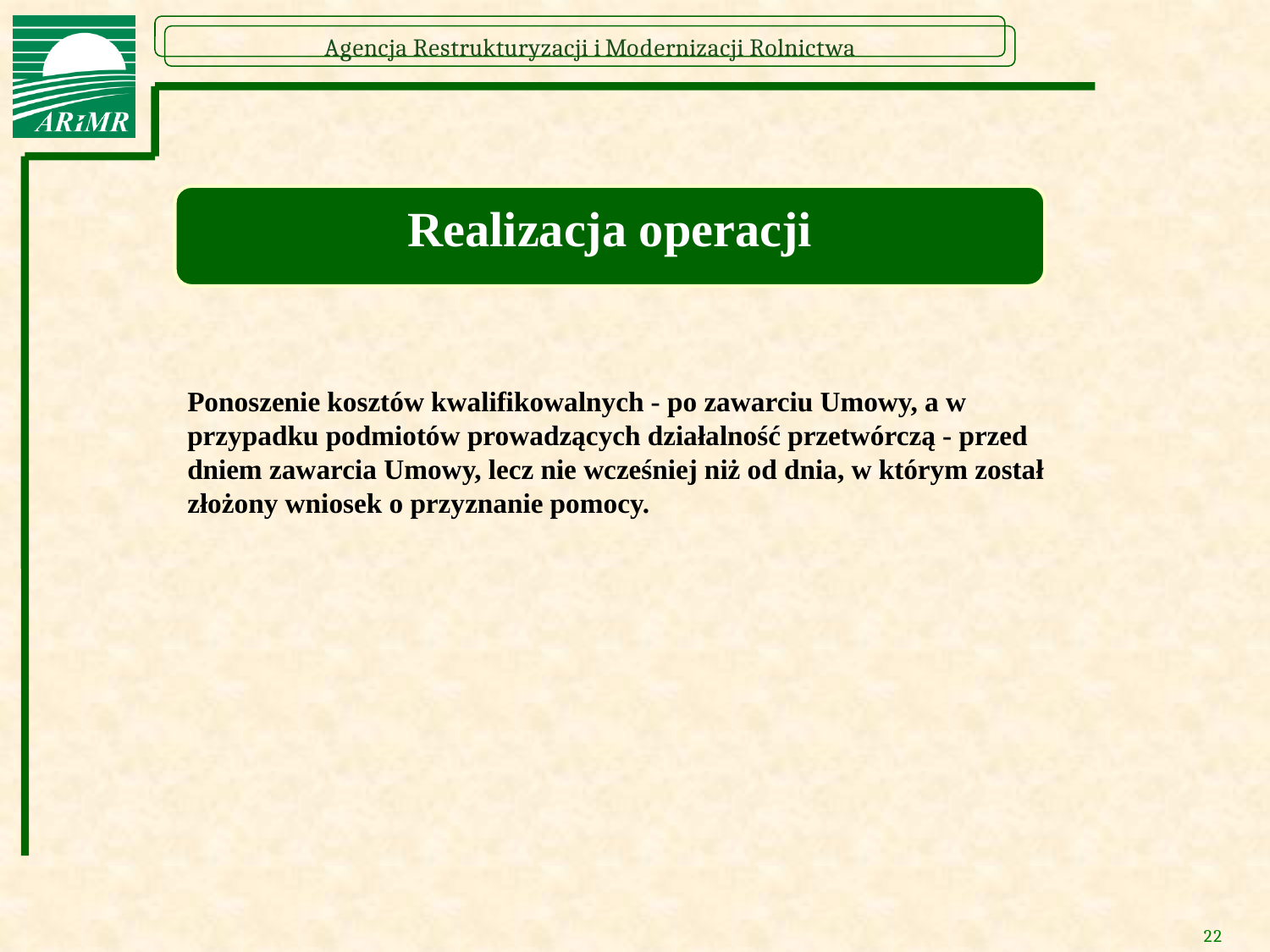

Realizacja operacji

Ponoszenie kosztów kwalifikowalnych - po zawarciu Umowy, a w przypadku podmiotów prowadzących działalność przetwórczą - przed dniem zawarcia Umowy, lecz nie wcześniej niż od dnia, w którym został złożony wniosek o przyznanie pomocy.
22